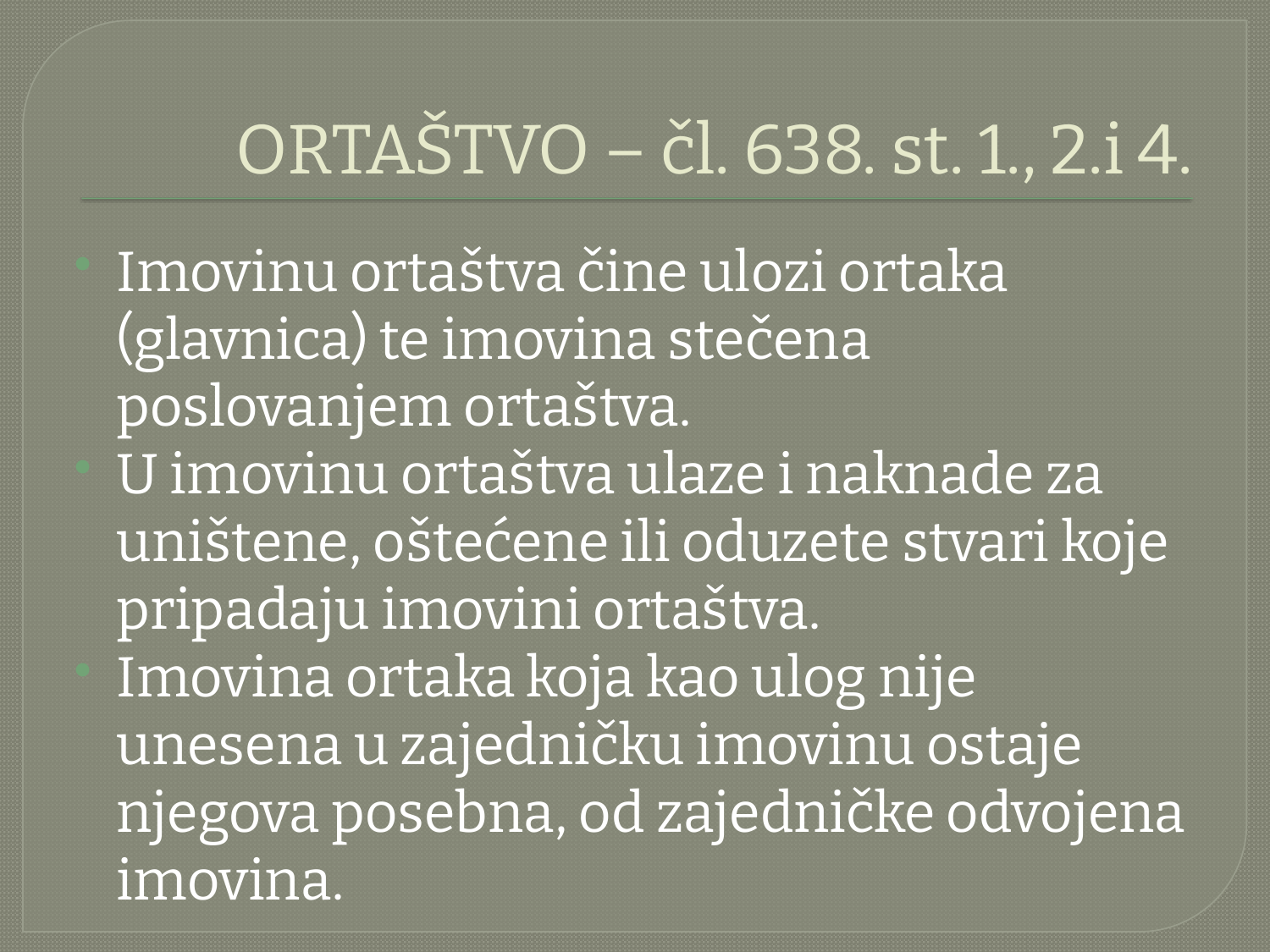

# ORTAŠTVO – čl. 638. st. 1., 2.i 4.
Imovinu ortaštva čine ulozi ortaka (glavnica) te imovina stečena poslovanjem ortaštva.
U imovinu ortaštva ulaze i naknade za uništene, oštećene ili oduzete stvari koje pripadaju imovini ortaštva.
Imovina ortaka koja kao ulog nije unesena u zajedničku imovinu ostaje njegova posebna, od zajedničke odvojena imovina.